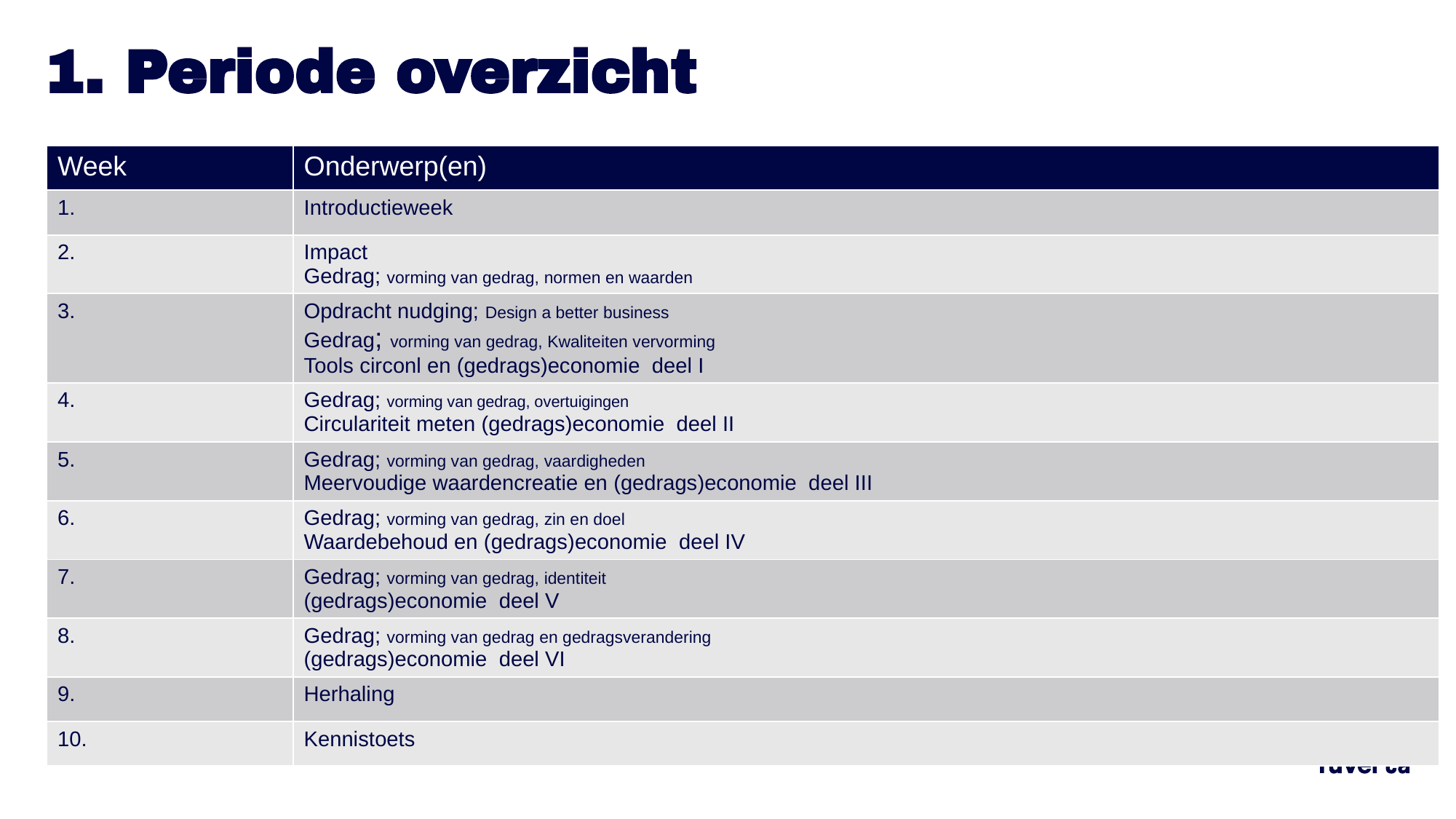

# 1. Periode overzicht
Deze periode gaan we ons bezighouden met gedragsverandering en een breder beeld krijgen van de economie.
| Week | Onderwerp(en) |
| --- | --- |
| 1. | Introductieweek |
| 2. | Impact Gedrag; vorming van gedrag, normen en waarden |
| 3. | Opdracht nudging; Design a better business Gedrag; vorming van gedrag, Kwaliteiten vervorming Tools circonl en (gedrags)economie deel I |
| 4. | Gedrag; vorming van gedrag, overtuigingen Circulariteit meten (gedrags)economie deel II |
| 5. | Gedrag; vorming van gedrag, vaardigheden Meervoudige waardencreatie en (gedrags)economie deel III |
| 6. | Gedrag; vorming van gedrag, zin en doel Waardebehoud en (gedrags)economie deel IV |
| 7. | Gedrag; vorming van gedrag, identiteit (gedrags)economie deel V |
| 8. | Gedrag; vorming van gedrag en gedragsverandering (gedrags)economie deel VI |
| 9. | Herhaling |
| 10. | Kennistoets |